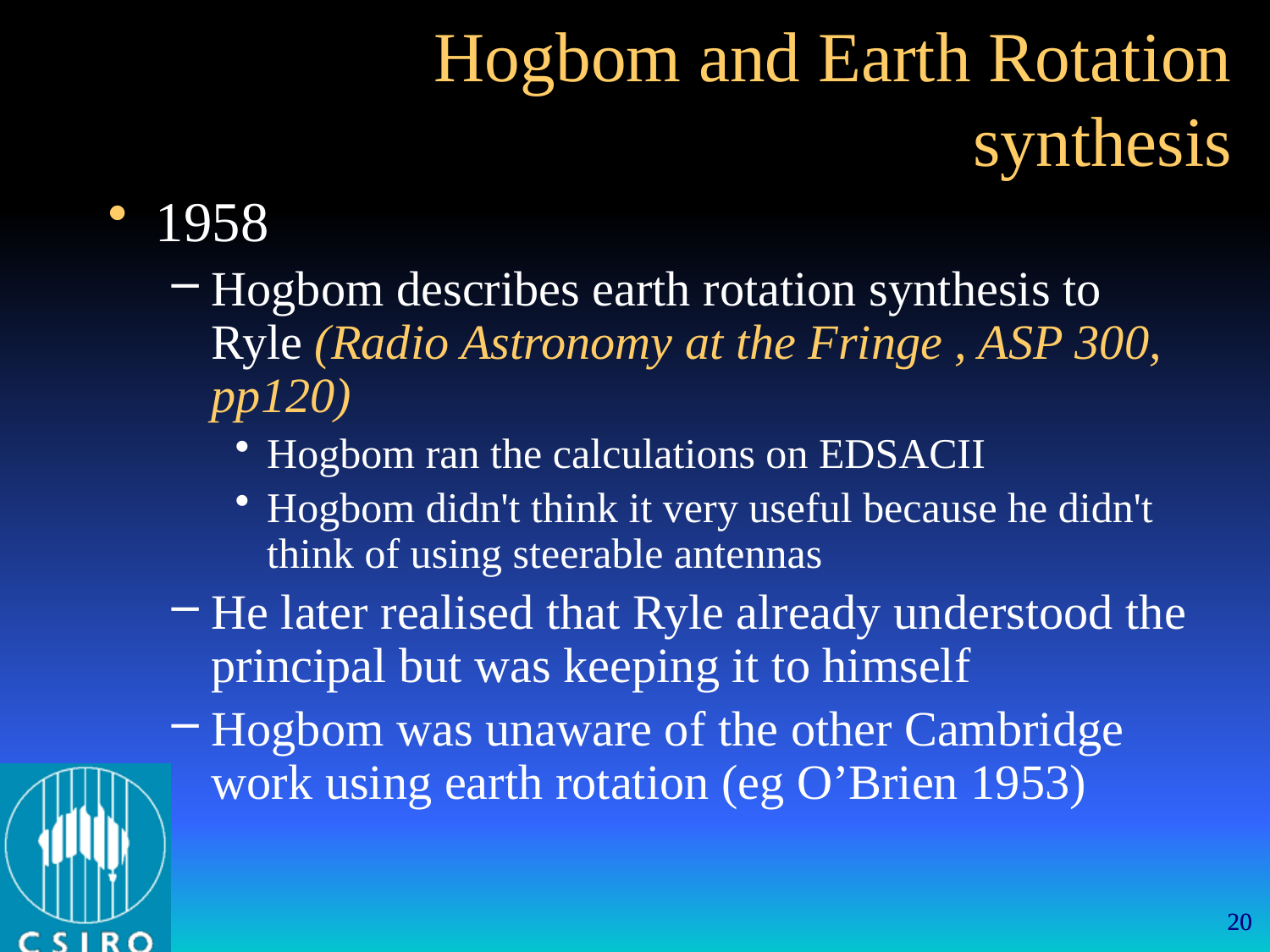

Hogbom and Earth Rotation synthesis
1958
Hogbom describes earth rotation synthesis to Ryle (Radio Astronomy at the Fringe , ASP 300, pp120)
Hogbom ran the calculations on EDSACII
Hogbom didn't think it very useful because he didn't think of using steerable antennas
He later realised that Ryle already understood the principal but was keeping it to himself
Hogbom was unaware of the other Cambridge work using earth rotation (eg O’Brien 1953)
20
20